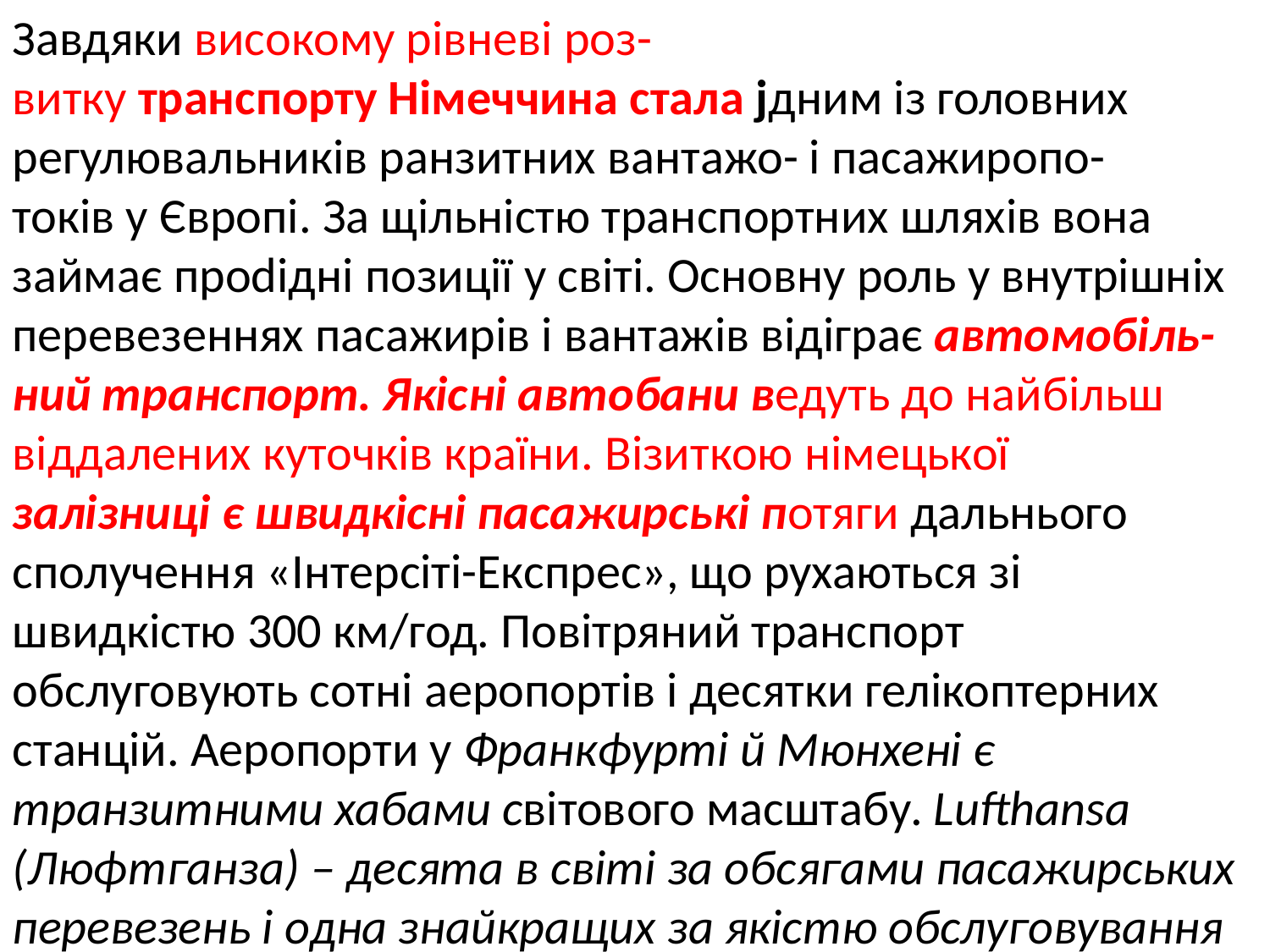

Завдяки високому рівневі роз-
витку транспорту Німеччина стала jдним із головних регулювальників ранзитних вантажо- і пасажиропо-
токів у Європі. За щільністю транcпортних шляхів вона займає проdідні позиції у світі. Основну роль у внутрішніх перевезеннях пасажирів і вантажів відіграє автомобіль-
ний транспорт. Якісні автобани ведуть до найбільш віддалених куточків країни. Візиткою німецької
залізниці є швидкісні пасажирські потяги дальнього сполучення «Інтерсіті-Експрес», що рухаються зі
швидкістю 300 км/год. Повітряний транспорт обслуговують сотні аеропортів і десятки гелікоптерних
станцій. Аеропорти у Франкфурті й Мюнхені є транзитними хабами світового масштабу. Lufthansa (Люфтганза) – десята в світі за обсягами пасажирських перевезень і одна знайкращих за якістю обслуговування

Lufthansa (Люфтганза) – десята в світі за обсягами пасажирських пе-
ревезень і одна з найкращих за якістю обслуговування. Морський флот
забезпечує зовнішньоторговельні зв’язки країни. Найбільшими портами
є Гамбург (другий в Європі після Роттердама, Нідерланди) і Бремен. Осо-
бливістю транспортної системи Німеччини є добре розвинений внутріш-
ній річковий транспорт, частка якого в перевезеннях вантажів становить
близько 20 %. За цим показником Німеччина поступається лише США.
Головною водною артерією є Рейн, що через територію Нідерландів спо-
лучає головний промисловий район Німеччини з Роттердамом, в якому
вантажі з океанічних суден перевантажують на річкові. Також створено
систему судноплавних каналів: Рейн – Емс – Везер сполучає Рур з Пів-
нічним морем; Середньонімецький канал (Рейн – Одер) об’єднав усі річки
на півночі країни в єдину транспортну мережу; Рейн – Майн – Дунай є
трансєвропейським водним шляхом, що сполучає басейни Північного і
Чорного морів. Місто Дуйсбург, розташоване біля злиття річок Рейну і Руру, – найбіль-
ший річковий порт світу.
ВТОРИННИЙ СЕКТОР. Промисловість хоча й забезпечує менше